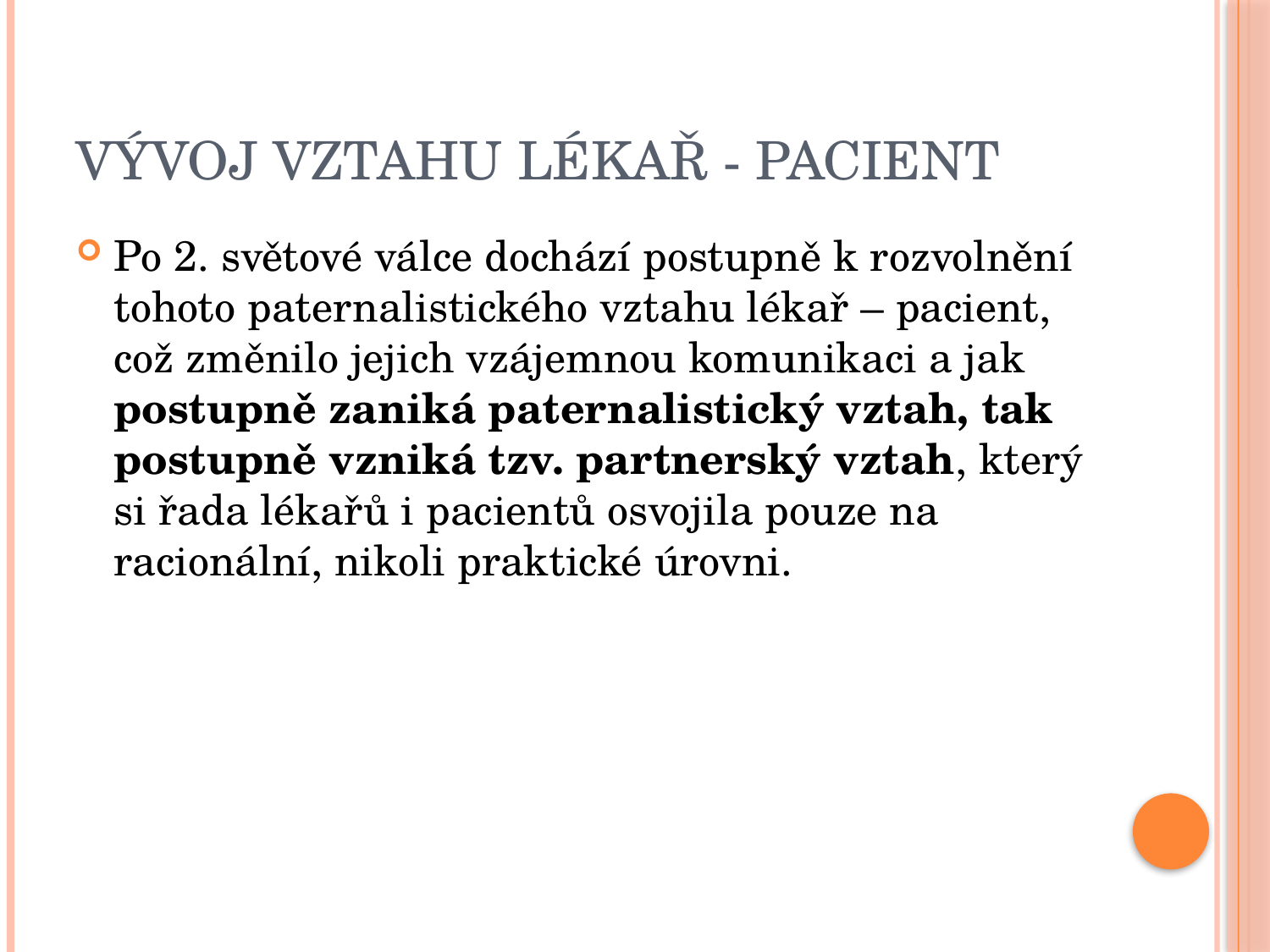

# VÝVOJ VZTAHU LÉKAŘ - PACIENT
Po 2. světové válce dochází postupně k rozvolnění tohoto paternalistického vztahu lékař – pacient, což změnilo jejich vzájemnou komunikaci a jak postupně zaniká paternalistický vztah, tak postupně vzniká tzv. partnerský vztah, který si řada lékařů i pacientů osvojila pouze na racionální, nikoli praktické úrovni.